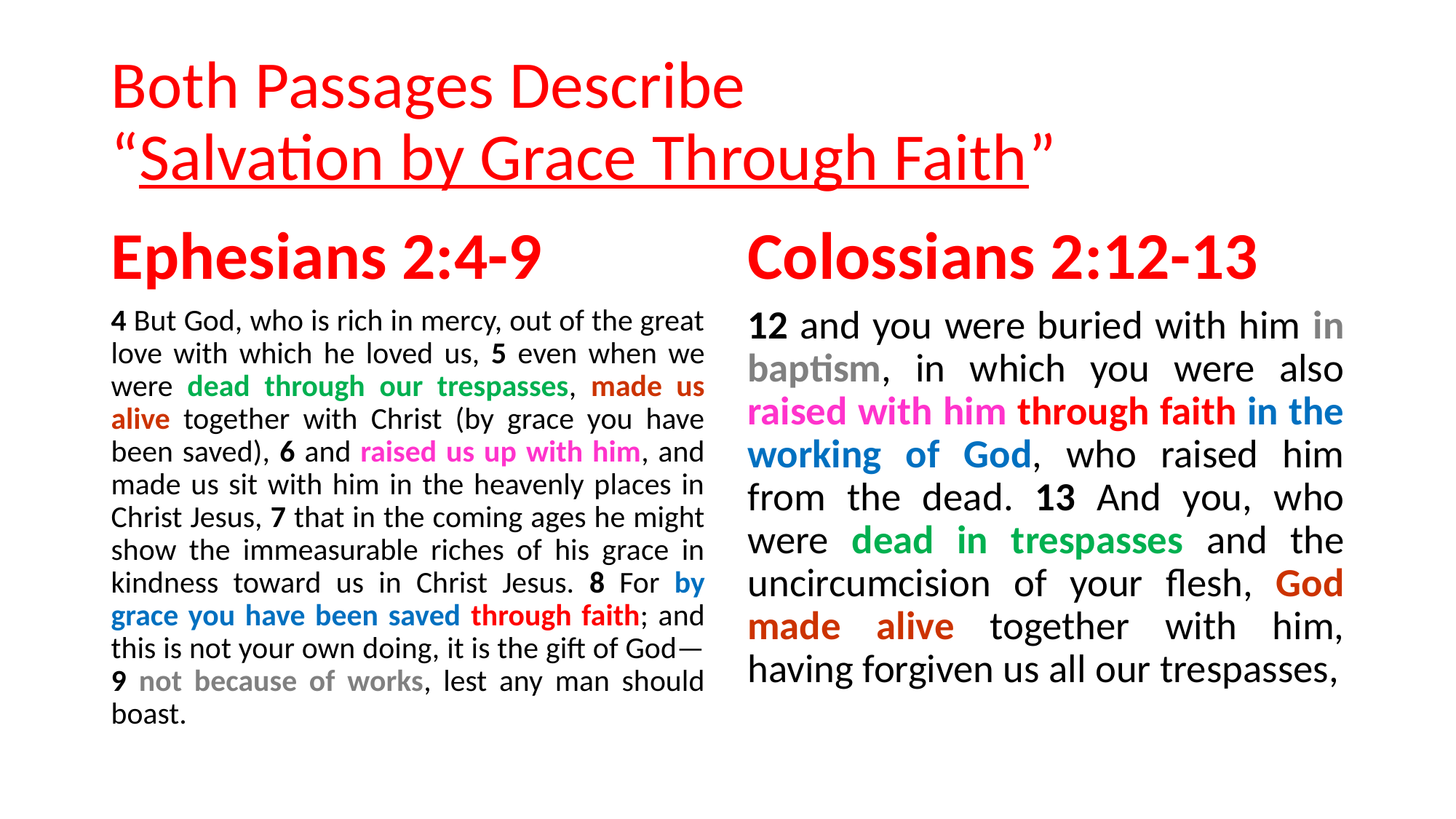

# Both Passages Describe “Salvation by Grace Through Faith”
Ephesians 2:4-9
Colossians 2:12-13
4 But God, who is rich in mercy, out of the great love with which he loved us, 5 even when we were dead through our trespasses, made us alive together with Christ (by grace you have been saved), 6 and raised us up with him, and made us sit with him in the heavenly places in Christ Jesus, 7 that in the coming ages he might show the immeasurable riches of his grace in kindness toward us in Christ Jesus. 8 For by grace you have been saved through faith; and this is not your own doing, it is the gift of God— 9 not because of works, lest any man should boast.
12 and you were buried with him in baptism, in which you were also raised with him through faith in the working of God, who raised him from the dead. 13 And you, who were dead in trespasses and the uncircumcision of your flesh, God made alive together with him, having forgiven us all our trespasses,